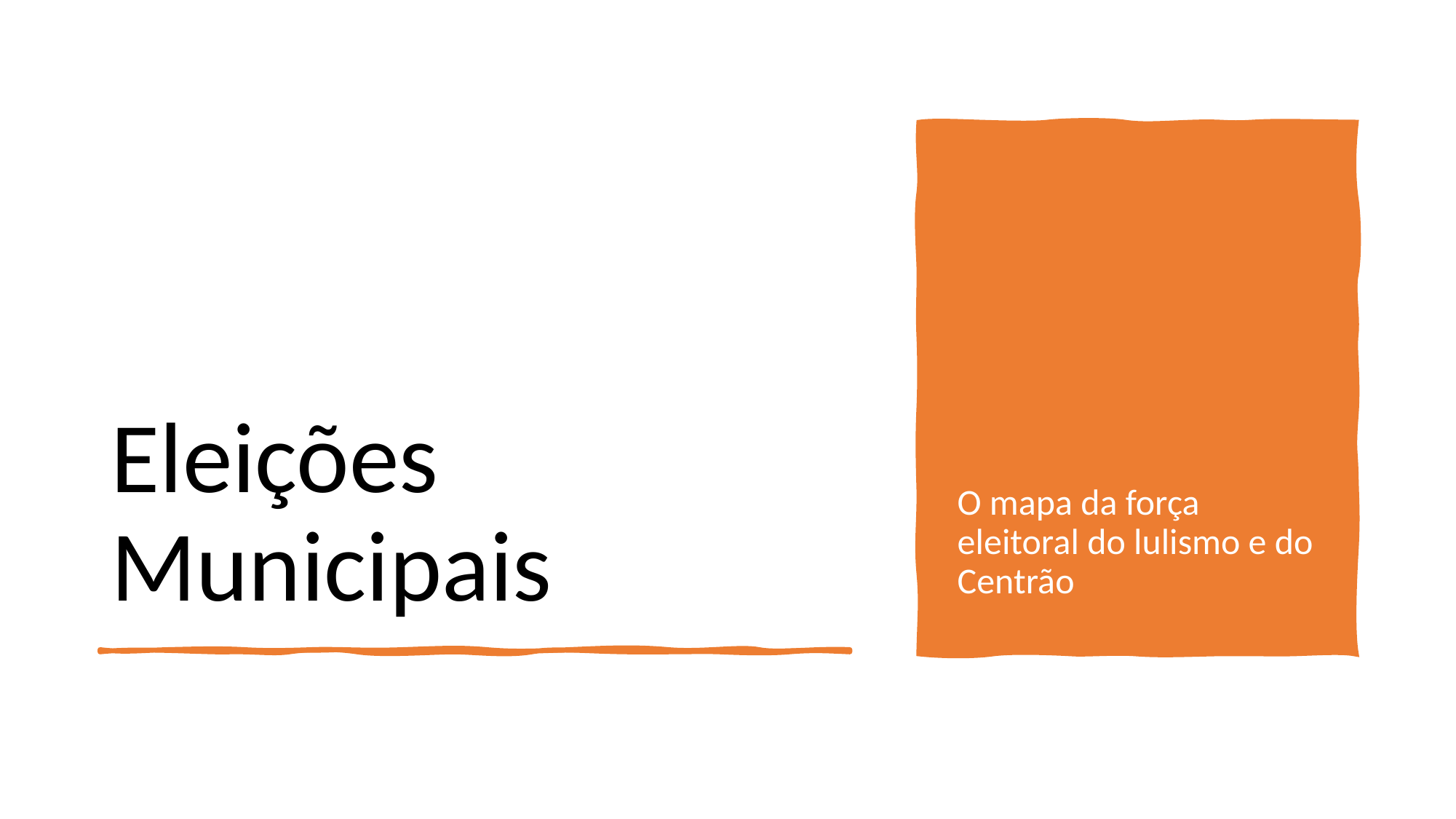

# Eleições Municipais
O mapa da força eleitoral do lulismo e do Centrão